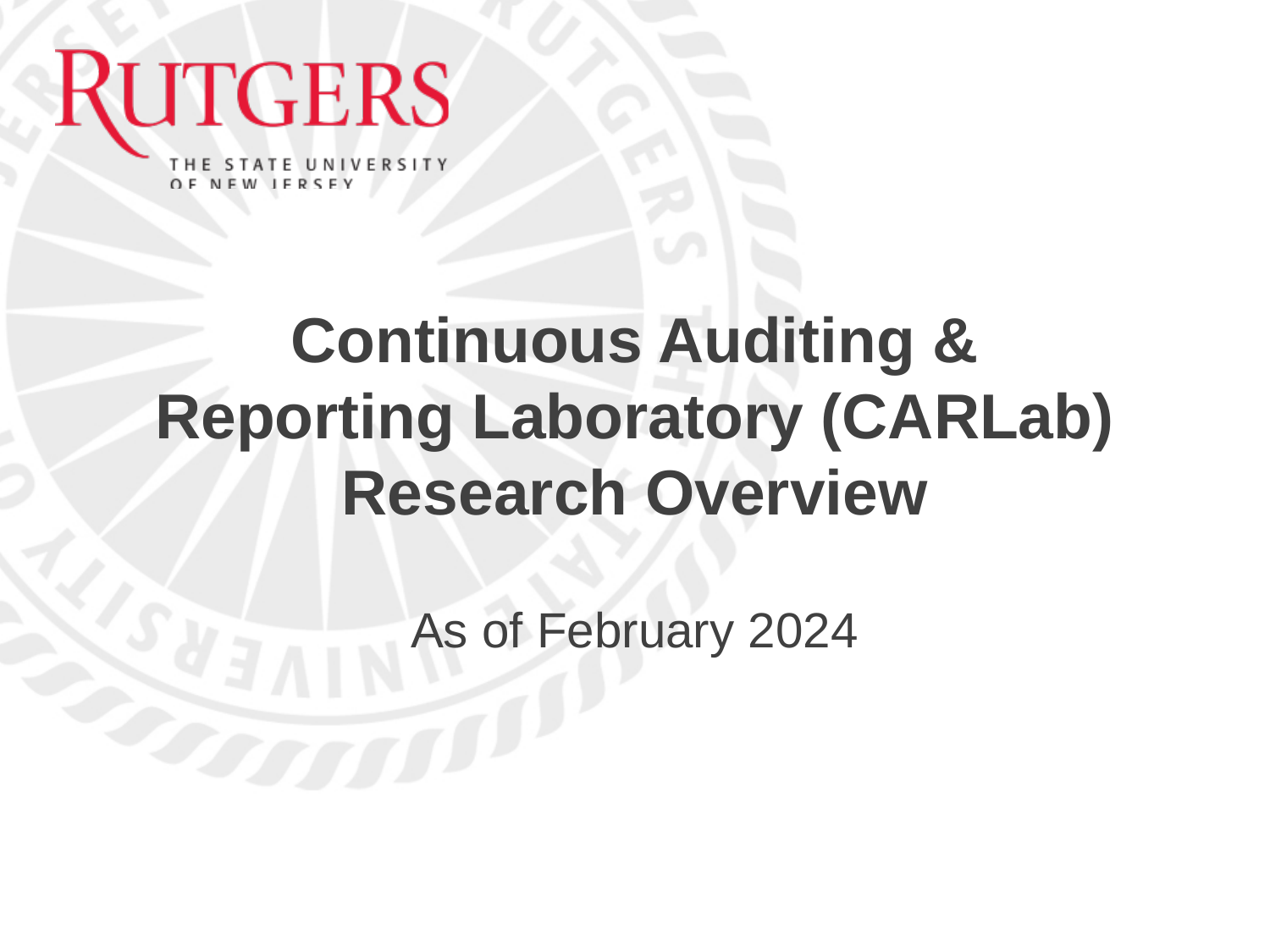

# Continuous Auditing & Reporting Laboratory (CARLab) Research Overview
As of February 2024